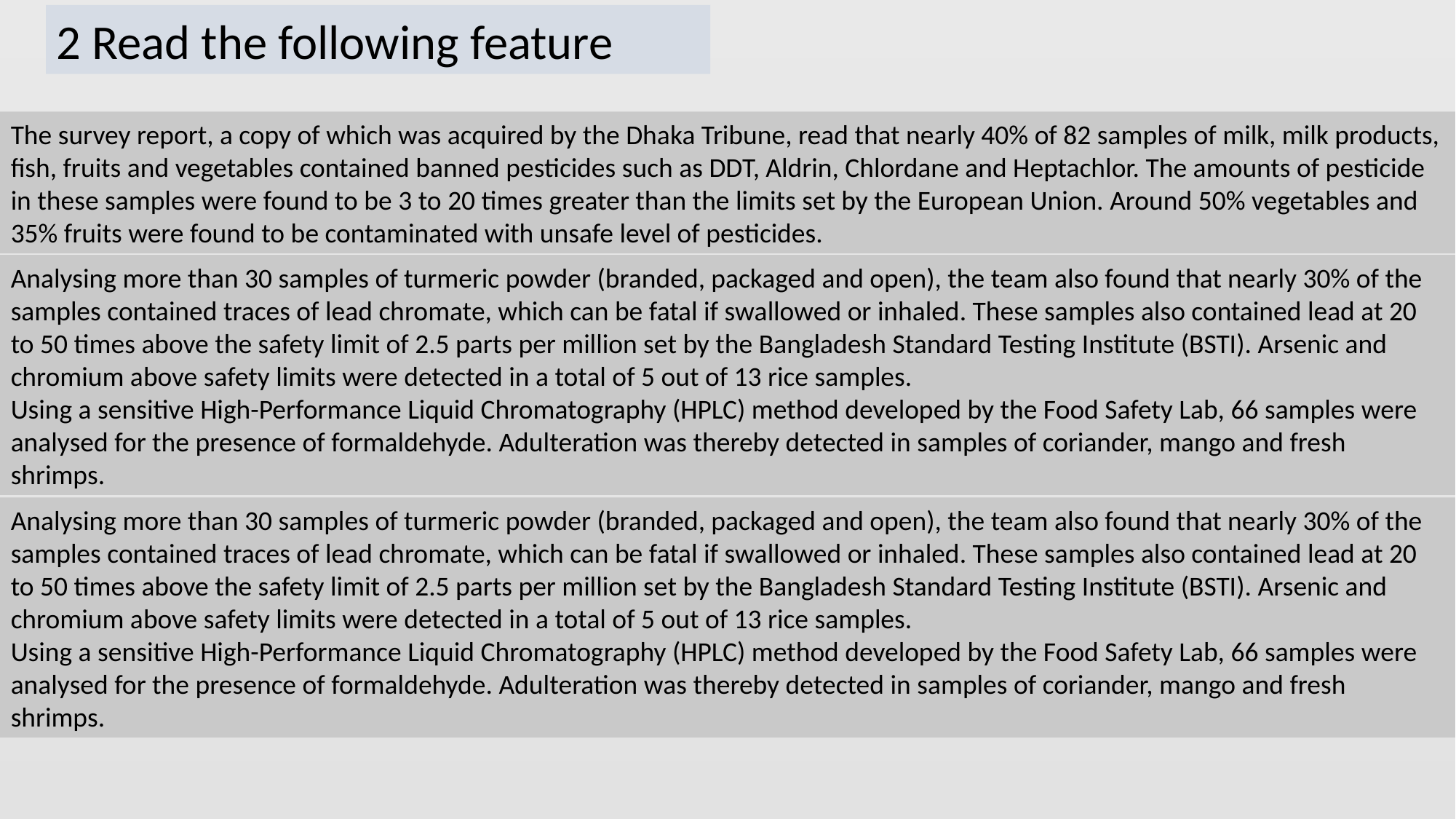

2 Read the following feature
The survey report, a copy of which was acquired by the Dhaka Tribune, read that nearly 40% of 82 samples of milk, milk products, fish, fruits and vegetables contained banned pesticides such as DDT, Aldrin, Chlordane and Heptachlor. The amounts of pesticide in these samples were found to be 3 to 20 times greater than the limits set by the European Union. Around 50% vegetables and 35% fruits were found to be contaminated with unsafe level of pesticides.
Analysing more than 30 samples of turmeric powder (branded, packaged and open), the team also found that nearly 30% of the samples contained traces of lead chromate, which can be fatal if swallowed or inhaled. These samples also contained lead at 20 to 50 times above the safety limit of 2.5 parts per million set by the Bangladesh Standard Testing Institute (BSTI). Arsenic and chromium above safety limits were detected in a total of 5 out of 13 rice samples.
Using a sensitive High-Performance Liquid Chromatography (HPLC) method developed by the Food Safety Lab, 66 samples were analysed for the presence of formaldehyde. Adulteration was thereby detected in samples of coriander, mango and fresh shrimps.
Analysing more than 30 samples of turmeric powder (branded, packaged and open), the team also found that nearly 30% of the samples contained traces of lead chromate, which can be fatal if swallowed or inhaled. These samples also contained lead at 20 to 50 times above the safety limit of 2.5 parts per million set by the Bangladesh Standard Testing Institute (BSTI). Arsenic and chromium above safety limits were detected in a total of 5 out of 13 rice samples.
Using a sensitive High-Performance Liquid Chromatography (HPLC) method developed by the Food Safety Lab, 66 samples were analysed for the presence of formaldehyde. Adulteration was thereby detected in samples of coriander, mango and fresh shrimps.